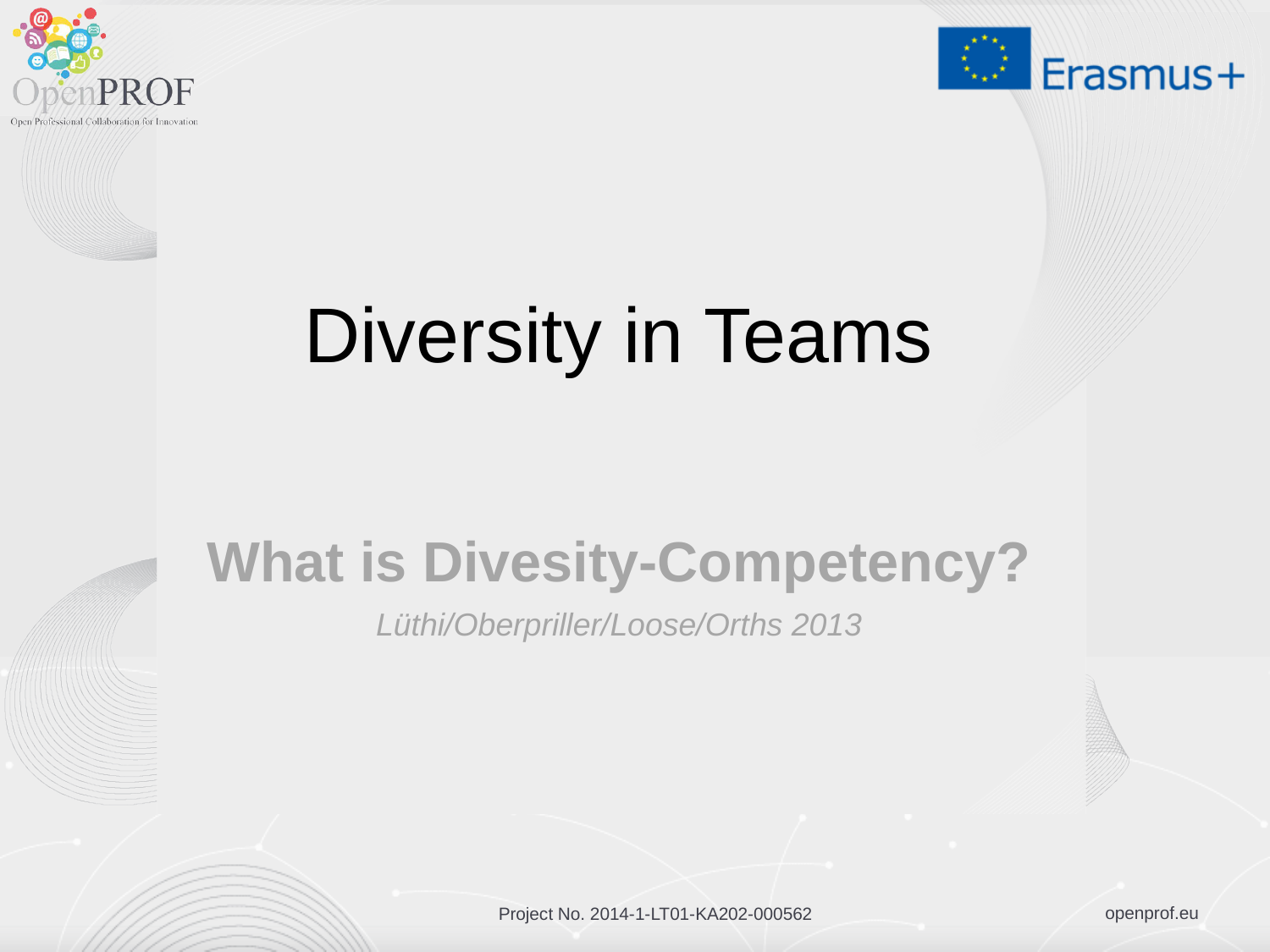

# Diversity in Teams
What is Divesity-Competency?
Lüthi/Oberpriller/Loose/Orths 2013